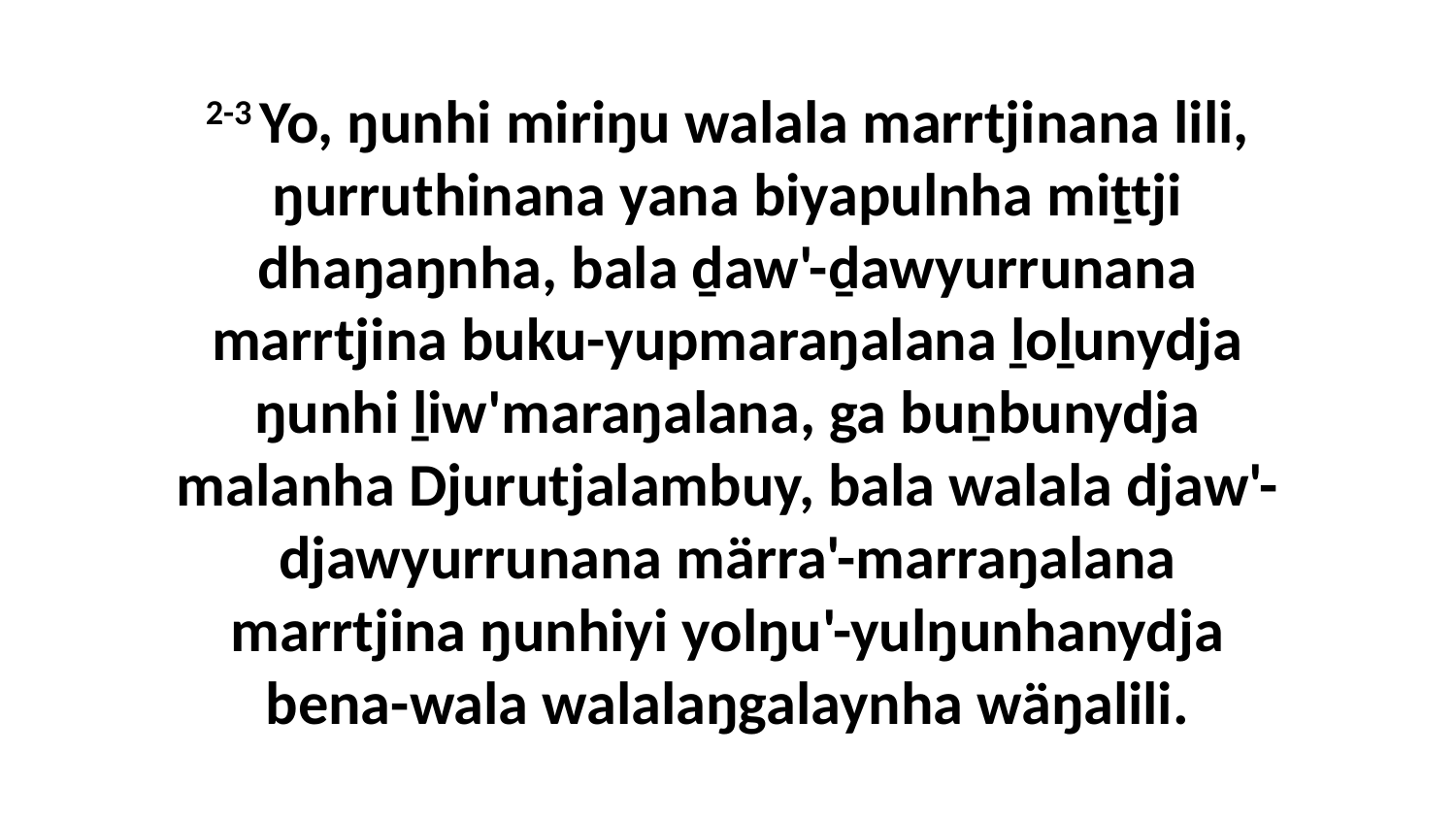

2-3 Yo, ŋunhi miriŋu walala marrtjinana lili, ŋurruthinana yana biyapulnha miṯtji dhaŋaŋnha, bala ḏaw'-ḏawyurrunana marrtjina buku-yupmaraŋalana ḻoḻunydja ŋunhi ḻiw'maraŋalana, ga buṉbunydja malanha Djurutjalambuy, bala walala djaw'-djawyurrunana märra'-marraŋalana marrtjina ŋunhiyi yolŋu'-yulŋunhanydja bena-wala walalaŋgalaynha wäŋalili.